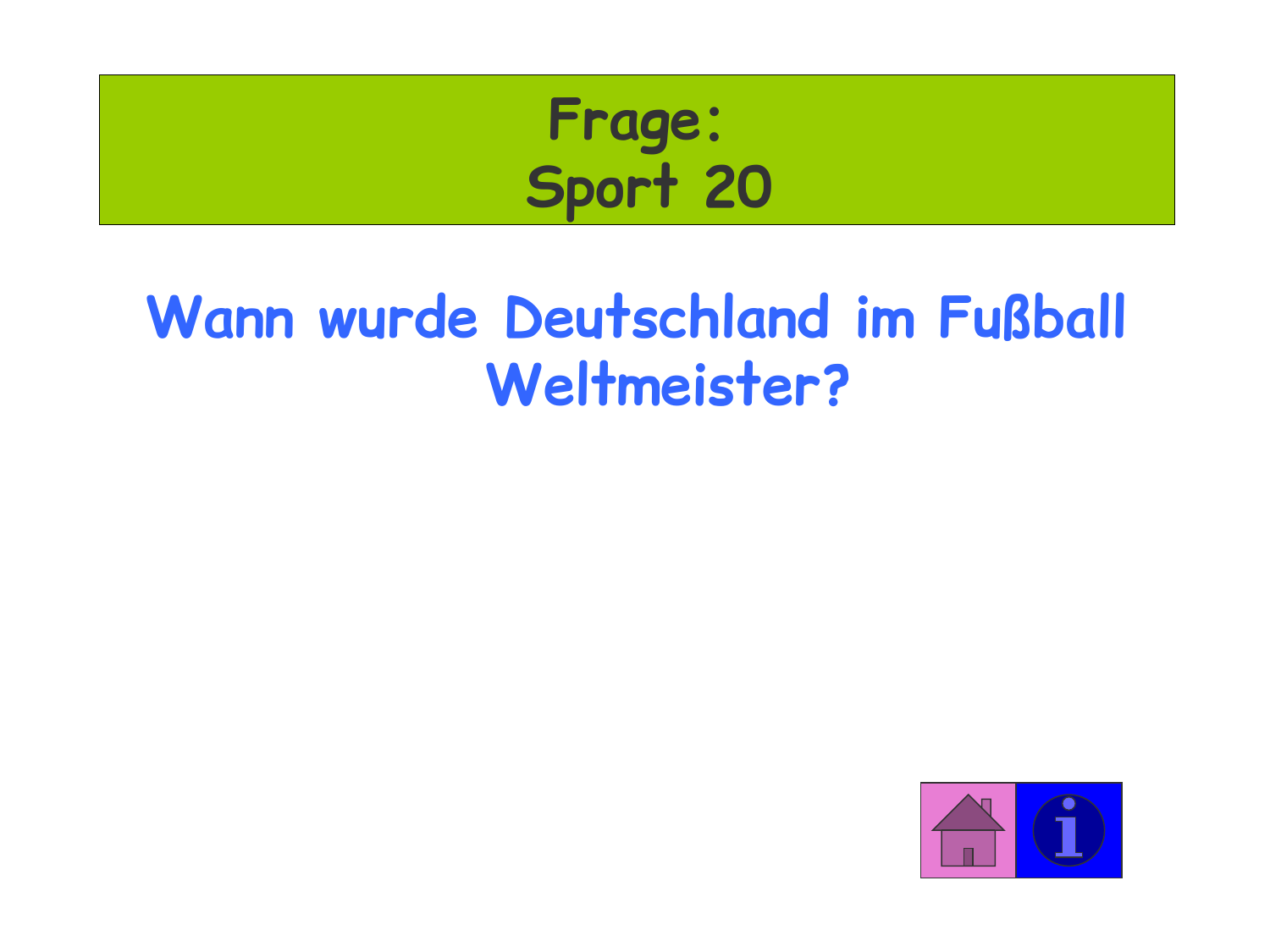

# Frage: Sport 20
Wann wurde Deutschland im Fußball Weltmeister?